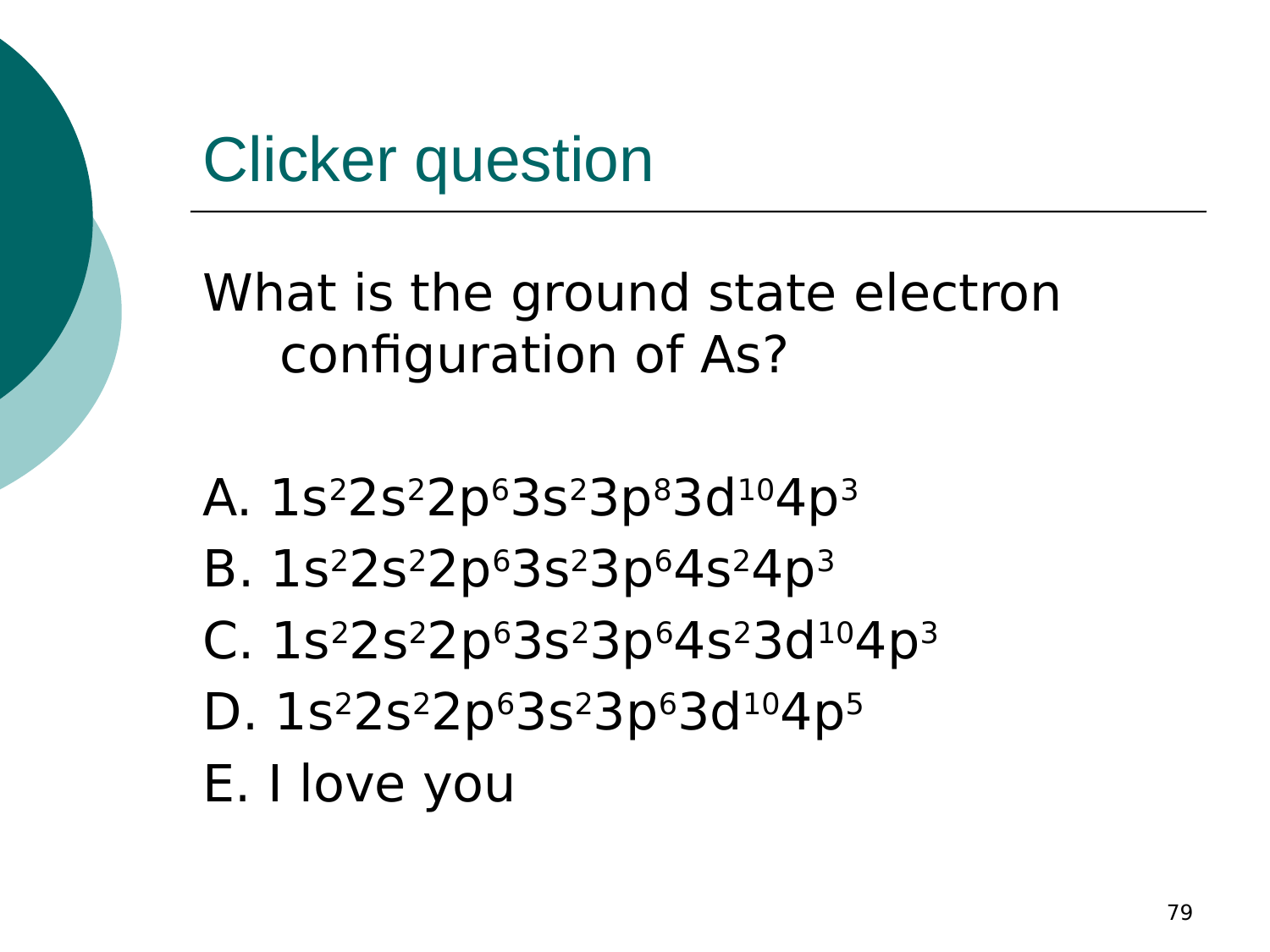

# Clicker question
What is the ground state electron configuration of As?

A. 1s22s22p63s23p83d104p3
B. 1s22s22p63s23p64s24p3
C. 1s22s22p63s23p64s23d104p3
D. 1s22s22p63s23p63d104p5
E. I love you

79